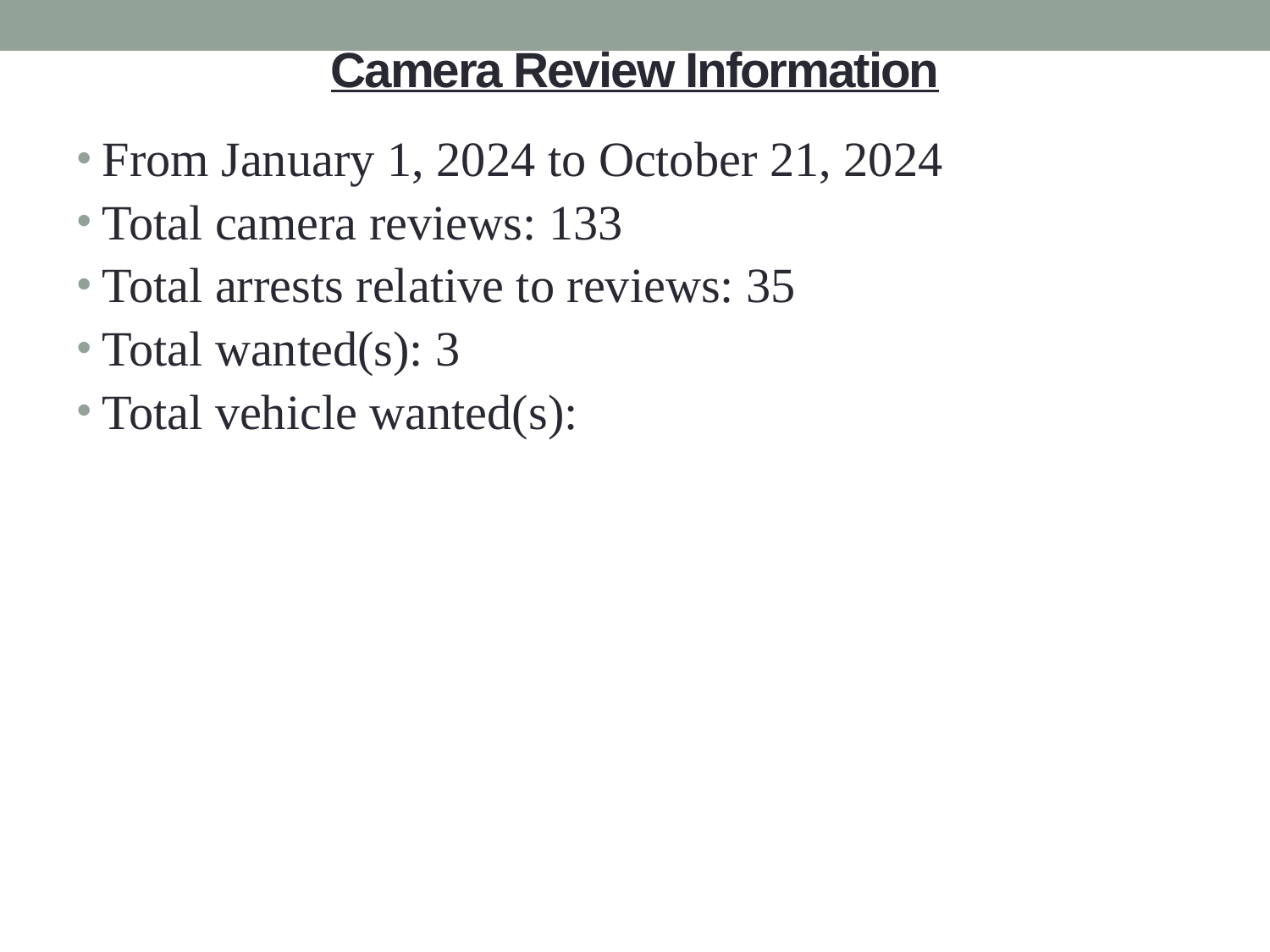

# Camera Review Information
From January 1, 2024 to October 21, 2024
Total camera reviews: 133
Total arrests relative to reviews: 35
Total wanted(s): 3
Total vehicle wanted(s):